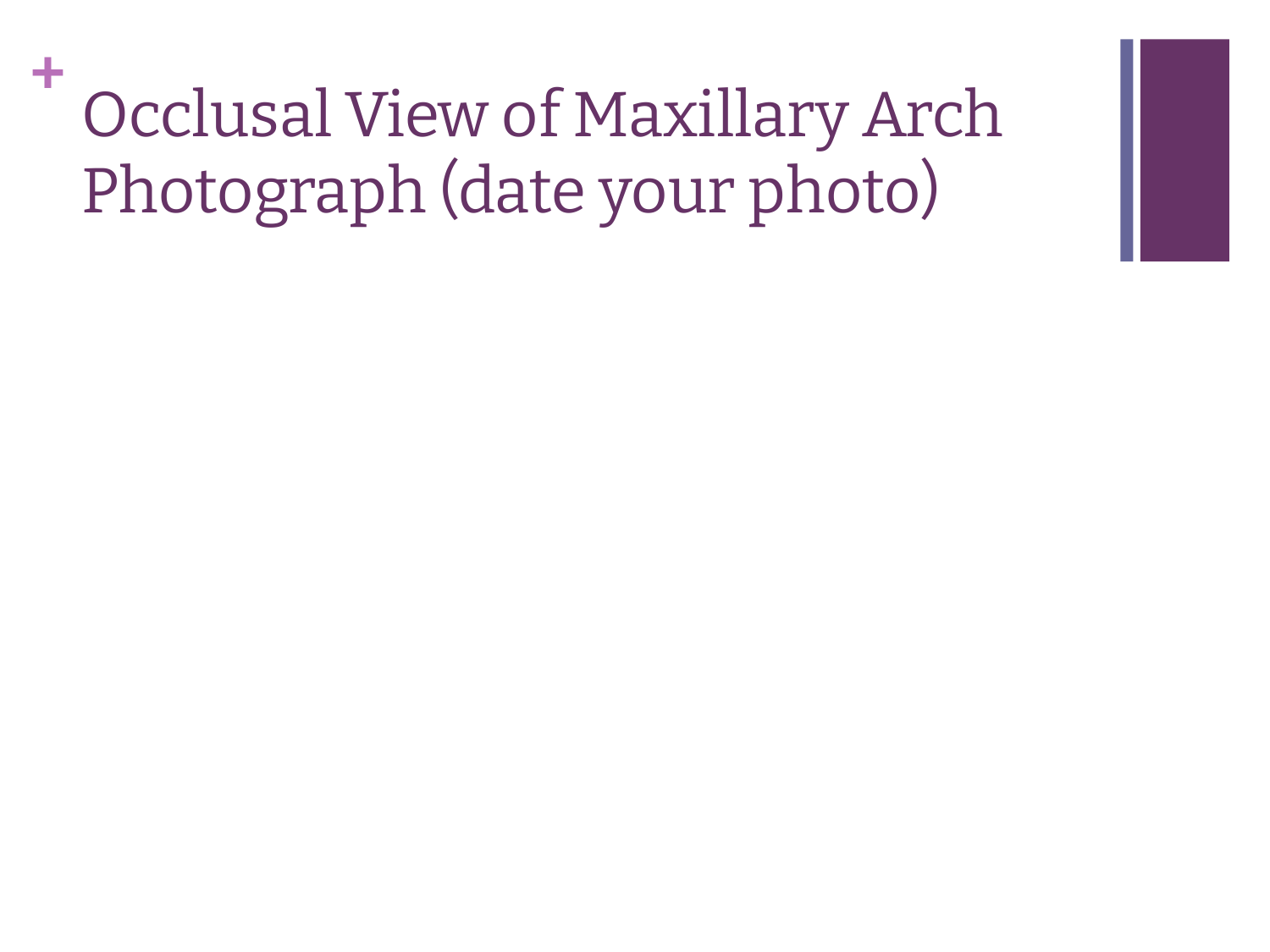

# Occlusal View of Maxillary Arch Photograph (date your photo)